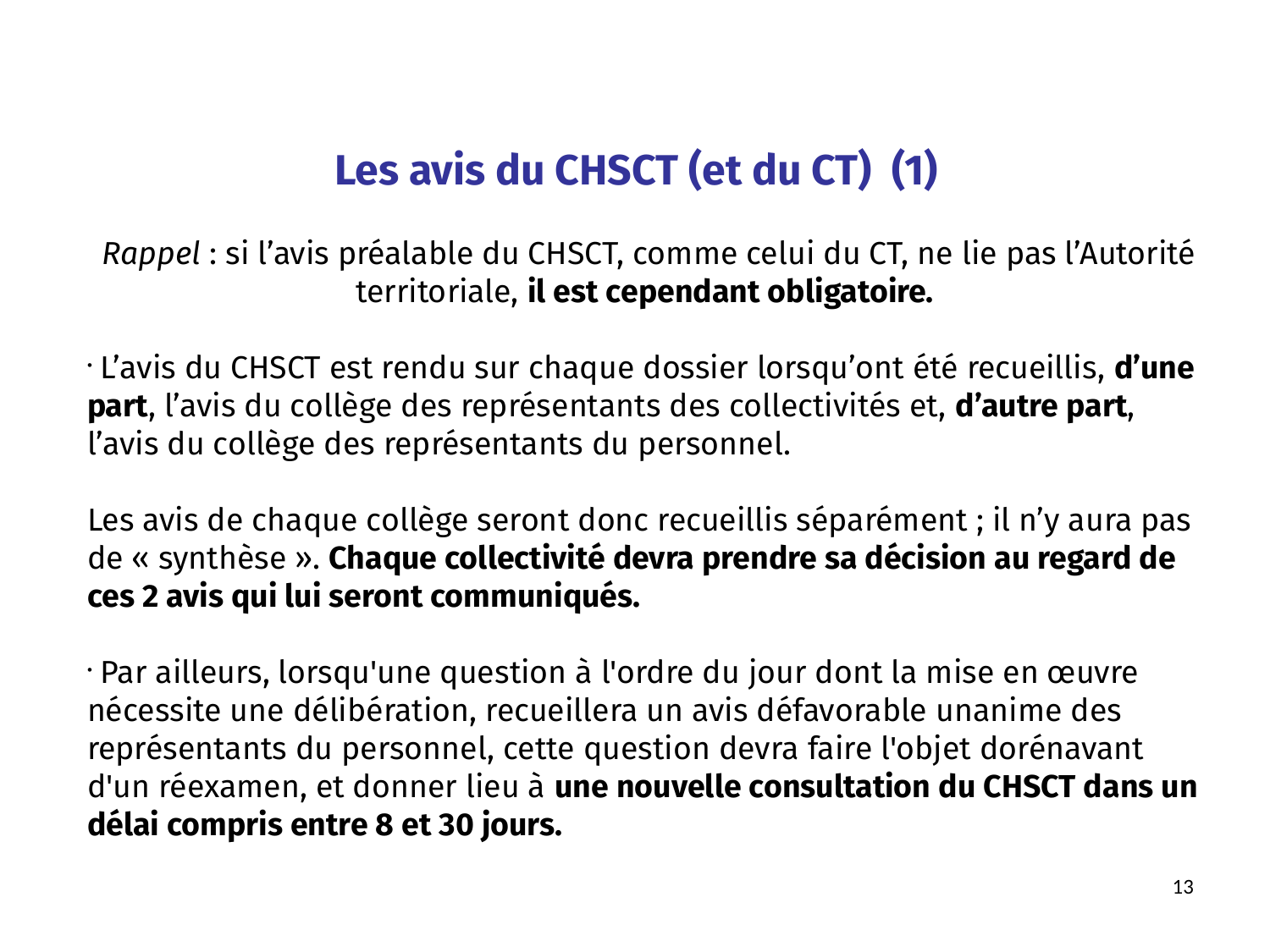

Les avis du CHSCT (et du CT)  (1)
 Rappel : si l’avis préalable du CHSCT, comme celui du CT, ne lie pas l’Autorité territoriale, il est cependant obligatoire.

 L’avis du CHSCT est rendu sur chaque dossier lorsqu’ont été recueillis, d’une part, l’avis du collège des représentants des collectivités et, d’autre part, l’avis du collège des représentants du personnel.

Les avis de chaque collège seront donc recueillis séparément ; il n’y aura pas de « synthèse ». Chaque collectivité devra prendre sa décision au regard de ces 2 avis qui lui seront communiqués.

 Par ailleurs, lorsqu'une question à l'ordre du jour dont la mise en œuvre nécessite une délibération, recueillera un avis défavorable unanime des représentants du personnel, cette question devra faire l'objet dorénavant d'un réexamen, et donner lieu à une nouvelle consultation du CHSCT dans un délai compris entre 8 et 30 jours.

13